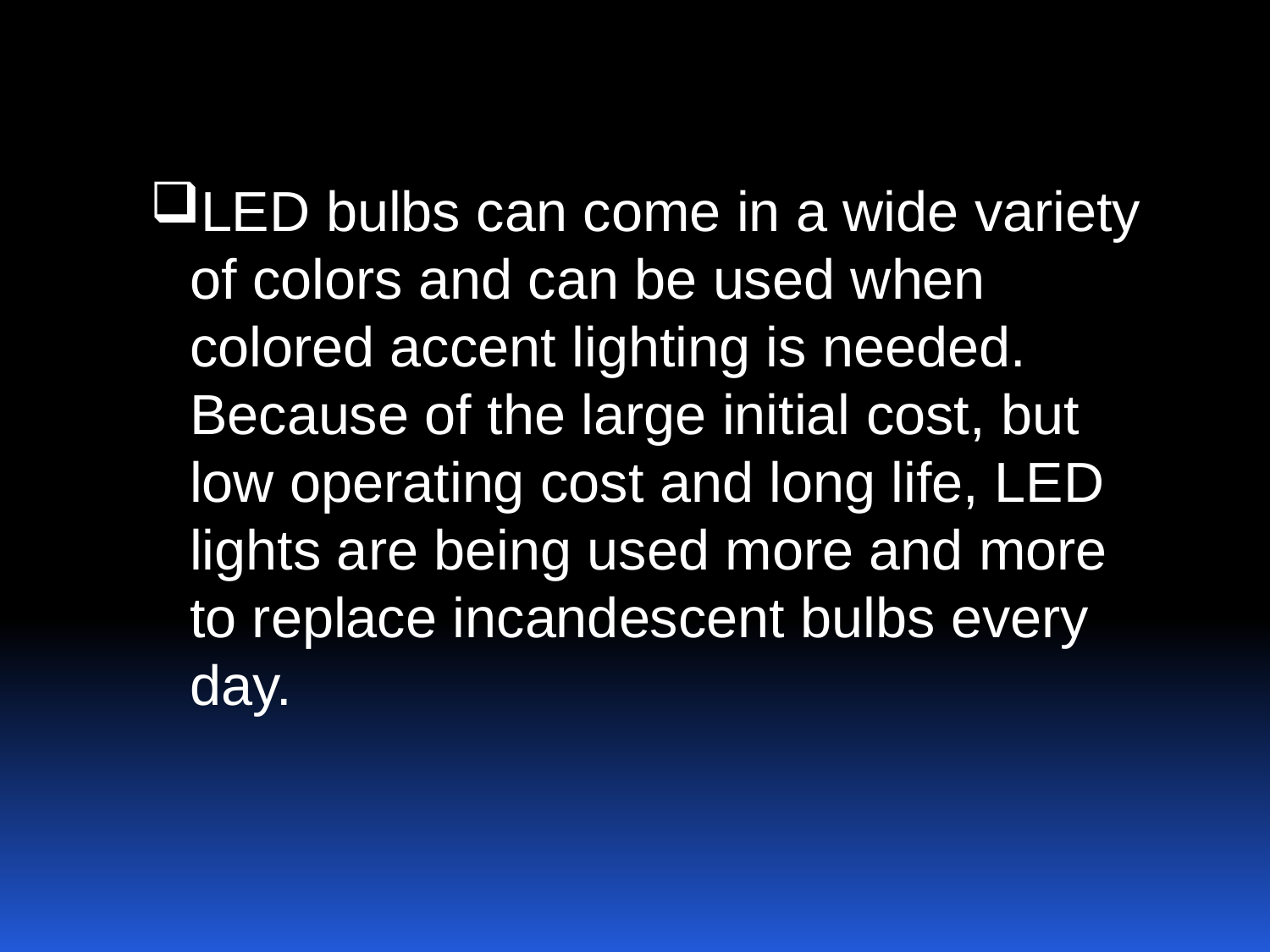

LED bulbs can come in a wide variety of colors and can be used when colored accent lighting is needed. Because of the large initial cost, but low operating cost and long life, LED lights are being used more and more to replace incandescent bulbs every day.